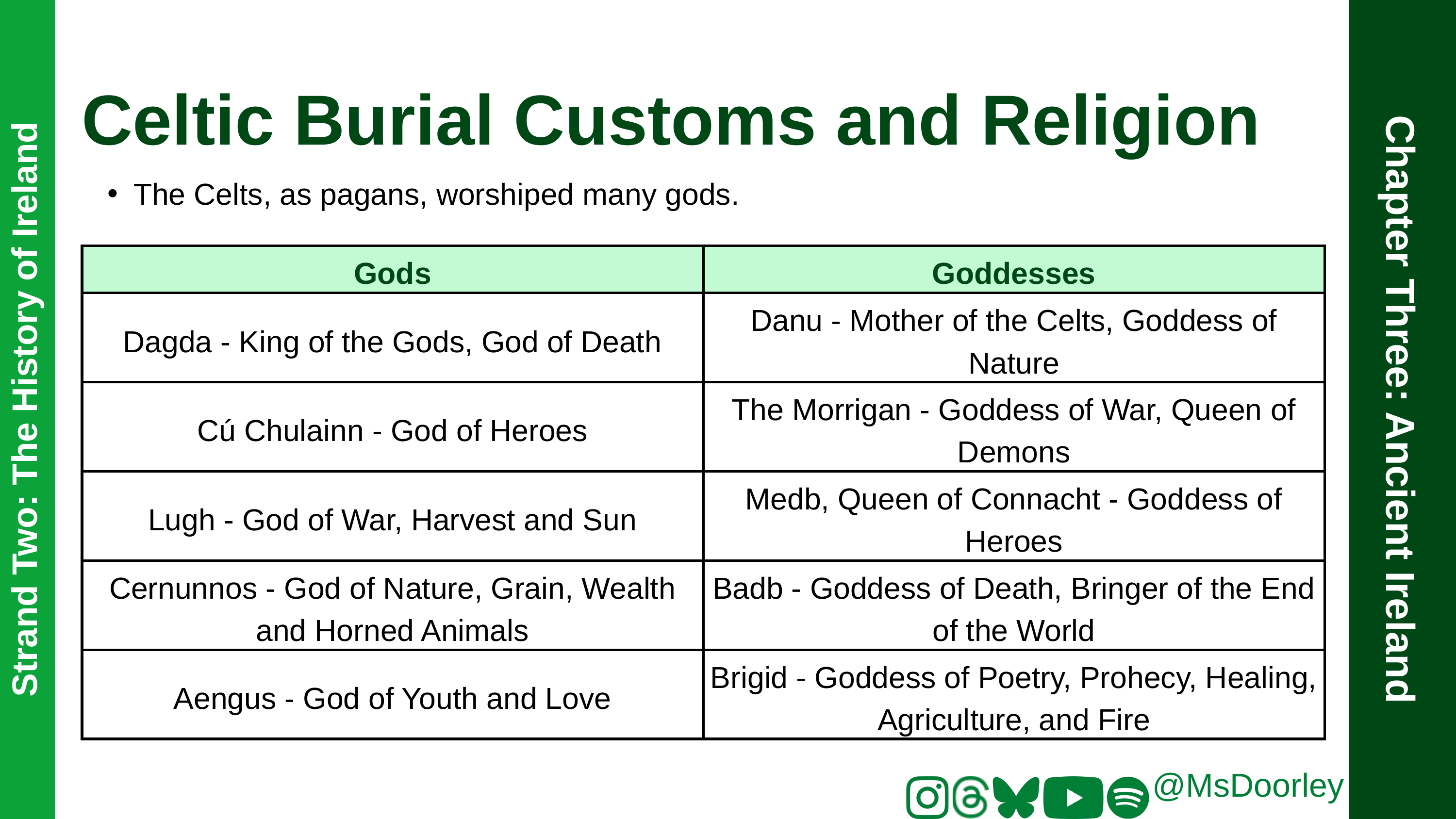

Celtic Burial Customs and Religion
The Celts, as pagans, worshiped many gods.
| Gods | Goddesses |
| --- | --- |
| Dagda - King of the Gods, God of Death | Danu - Mother of the Celts, Goddess of Nature |
| Cú Chulainn - God of Heroes | The Morrigan - Goddess of War, Queen of Demons |
| Lugh - God of War, Harvest and Sun | Medb, Queen of Connacht - Goddess of Heroes |
| Cernunnos - God of Nature, Grain, Wealth and Horned Animals | Badb - Goddess of Death, Bringer of the End of the World |
| Aengus - God of Youth and Love | Brigid - Goddess of Poetry, Prohecy, Healing, Agriculture, and Fire |
Chapter Three: Ancient Ireland
Strand Two: The History of Ireland

@MsDoorley